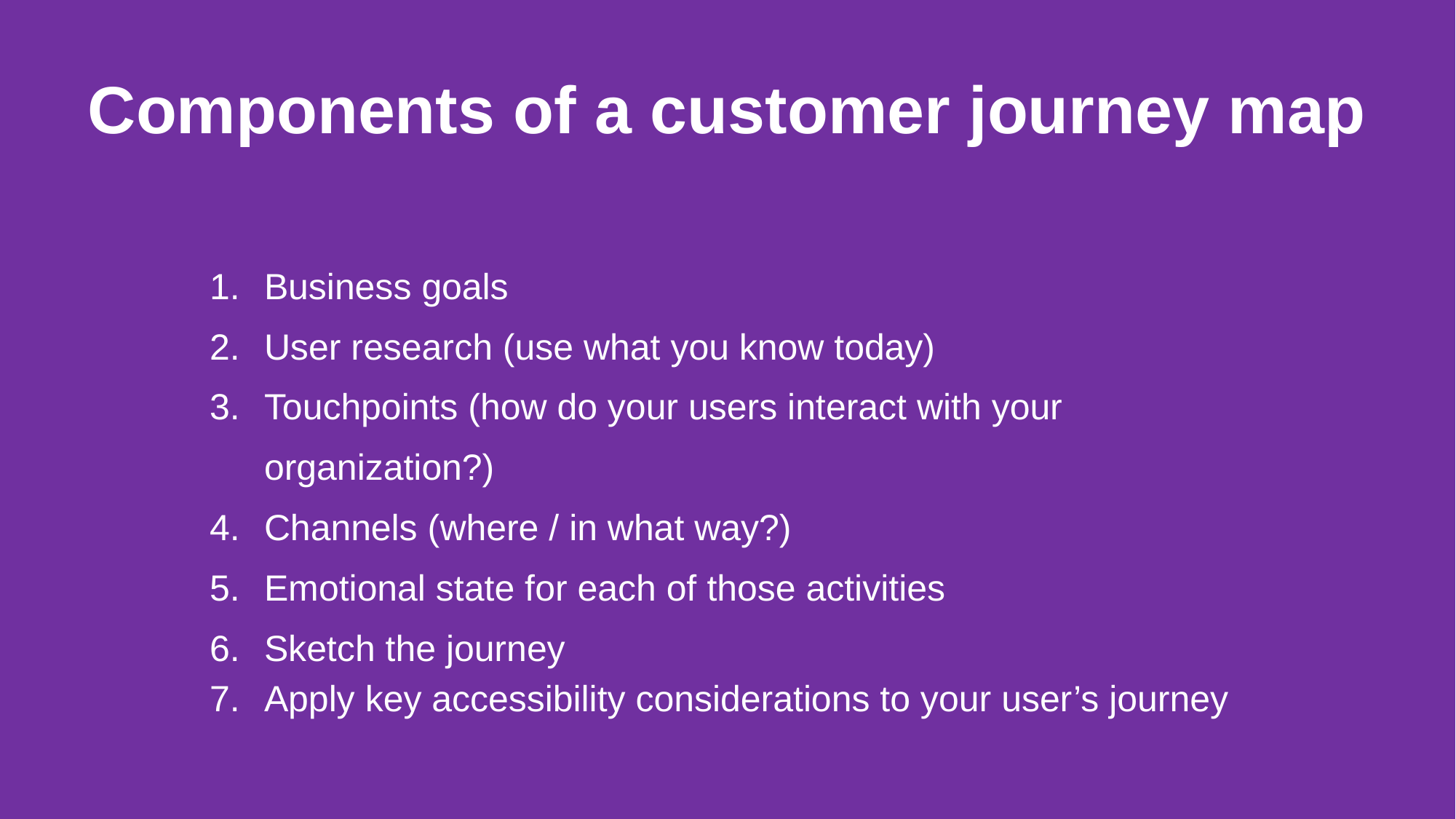

# Components of a customer journey map
Business goals
User research (use what you know today)
Touchpoints (how do your users interact with your organization?)
Channels (where / in what way?)
Emotional state for each of those activities
Sketch the journey
Apply key accessibility considerations to your user’s journey